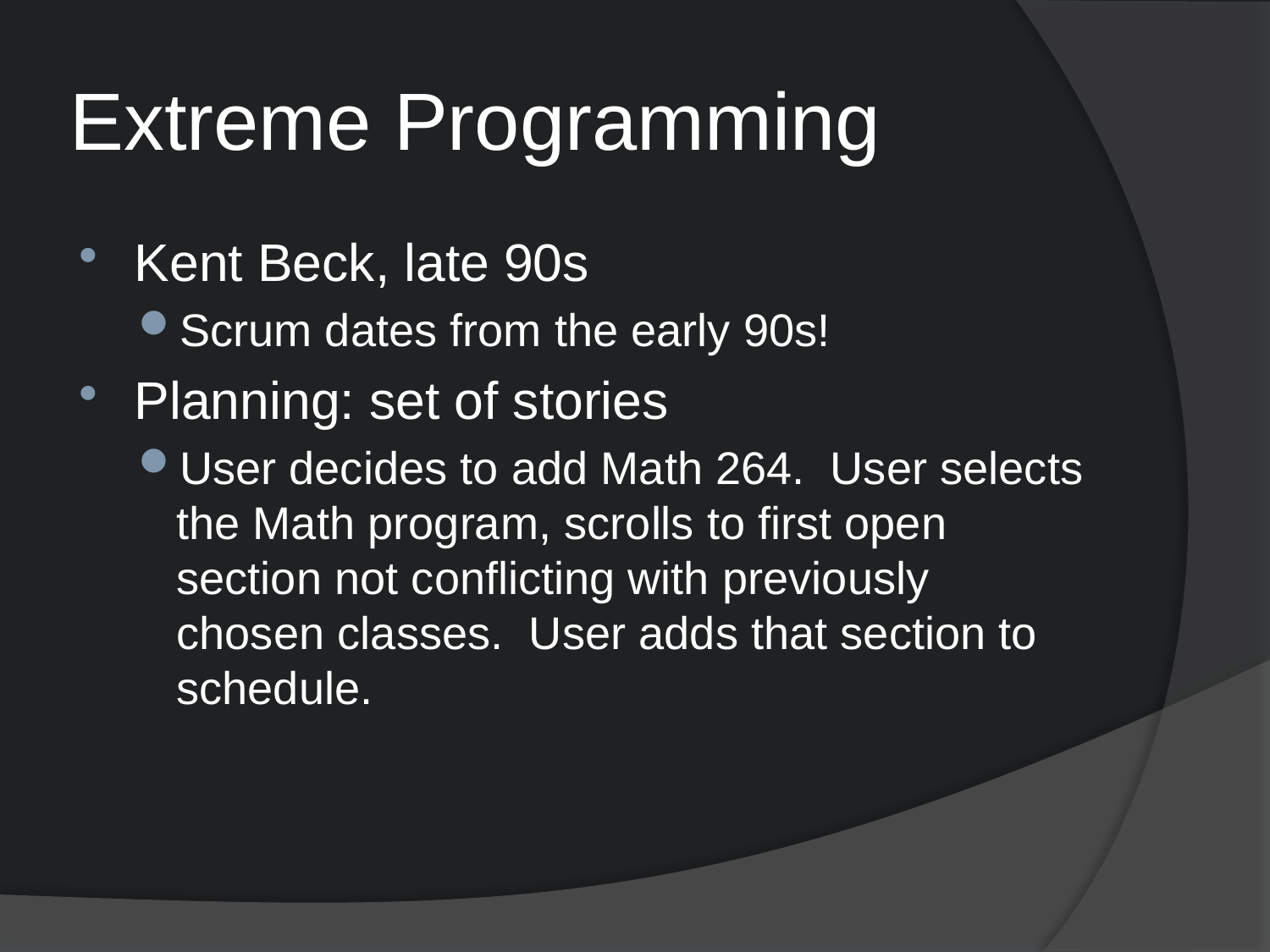

# Extreme Programming
Kent Beck, late 90s
Scrum dates from the early 90s!
Planning: set of stories
User decides to add Math 264.  User selects the Math program, scrolls to first open section not conflicting with previously chosen classes.  User adds that section to schedule.